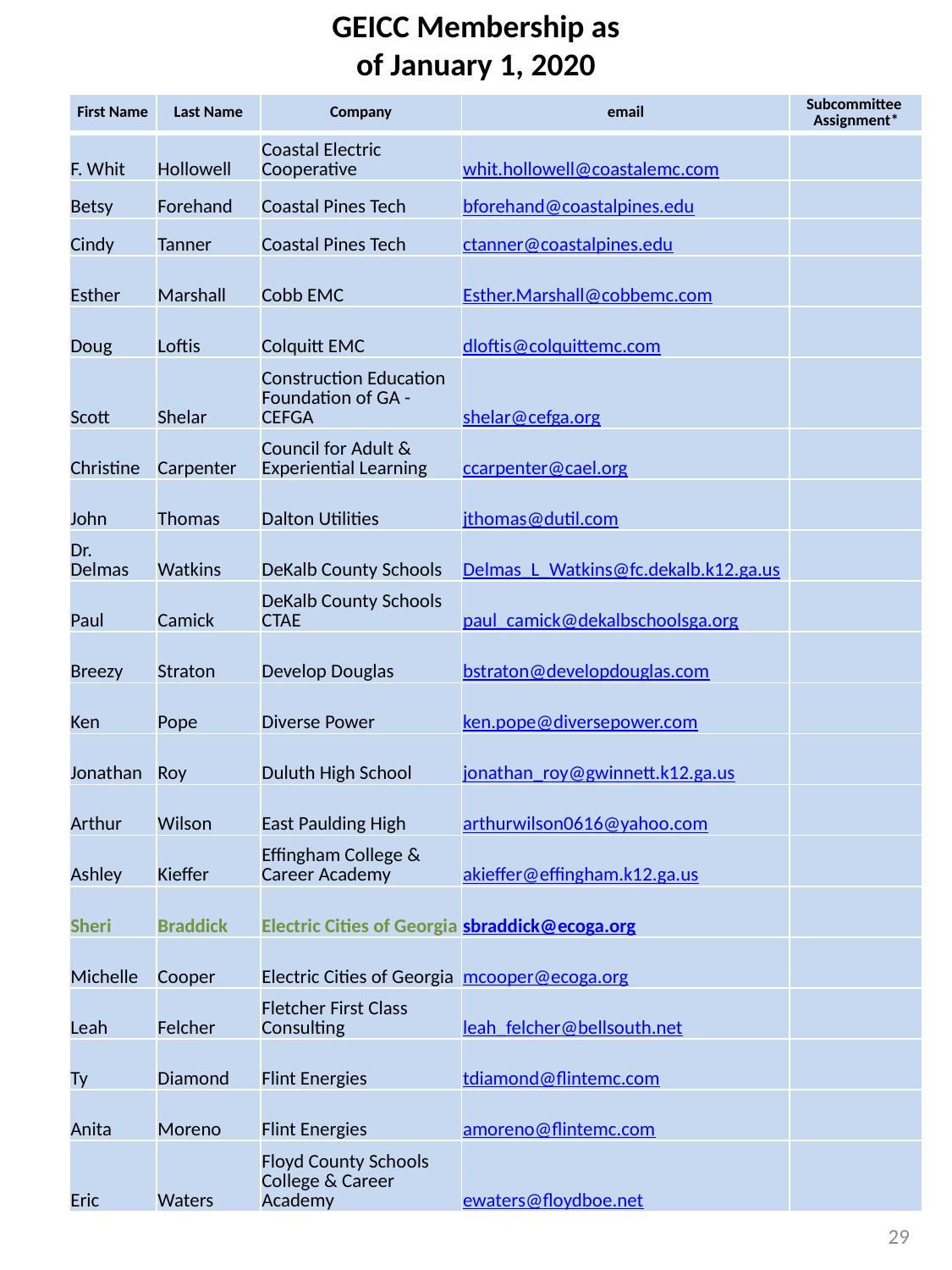

GEICC Membership as of January 1, 2020
| First Name | Last Name | Company | email | Subcommittee Assignment\* |
| --- | --- | --- | --- | --- |
| F. Whit | Hollowell | Coastal Electric Cooperative | whit.hollowell@coastalemc.com |  |
| Betsy | Forehand | Coastal Pines Tech | bforehand@coastalpines.edu |  |
| Cindy | Tanner | Coastal Pines Tech | ctanner@coastalpines.edu |  |
| Esther | Marshall | Cobb EMC | Esther.Marshall@cobbemc.com |  |
| Doug | Loftis | Colquitt EMC | dloftis@colquittemc.com |  |
| Scott | Shelar | Construction Education Foundation of GA - CEFGA | shelar@cefga.org |  |
| Christine | Carpenter | Council for Adult & Experiential Learning | ccarpenter@cael.org |  |
| John | Thomas | Dalton Utilities | jthomas@dutil.com |  |
| Dr. Delmas | Watkins | DeKalb County Schools | Delmas\_L\_Watkins@fc.dekalb.k12.ga.us |  |
| Paul | Camick | DeKalb County Schools CTAE | paul\_camick@dekalbschoolsga.org |  |
| Breezy | Straton | Develop Douglas | bstraton@developdouglas.com |  |
| Ken | Pope | Diverse Power | ken.pope@diversepower.com |  |
| Jonathan | Roy | Duluth High School | jonathan\_roy@gwinnett.k12.ga.us |  |
| Arthur | Wilson | East Paulding High | arthurwilson0616@yahoo.com |  |
| Ashley | Kieffer | Effingham College & Career Academy | akieffer@effingham.k12.ga.us |  |
| Sheri | Braddick | Electric Cities of Georgia | sbraddick@ecoga.org |  |
| Michelle | Cooper | Electric Cities of Georgia | mcooper@ecoga.org |  |
| Leah | Felcher | Fletcher First Class Consulting | leah\_felcher@bellsouth.net |  |
| Ty | Diamond | Flint Energies | tdiamond@flintemc.com |  |
| Anita | Moreno | Flint Energies | amoreno@flintemc.com |  |
| Eric | Waters | Floyd County Schools College & Career Academy | ewaters@floydboe.net |  |
29